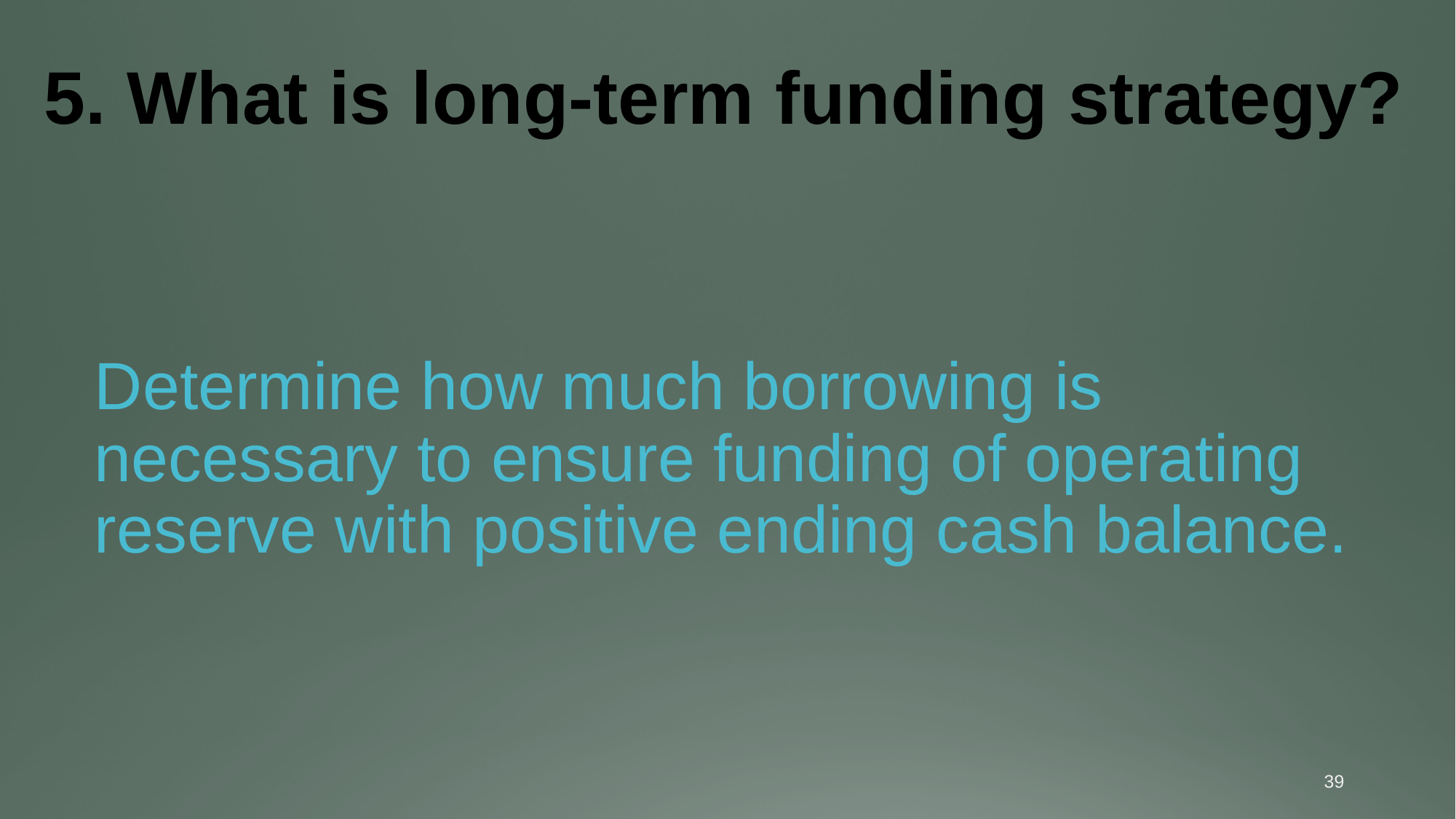

# 5. What is long-term funding strategy?
Determine how much borrowing is necessary to ensure funding of operating reserve with positive ending cash balance.
39